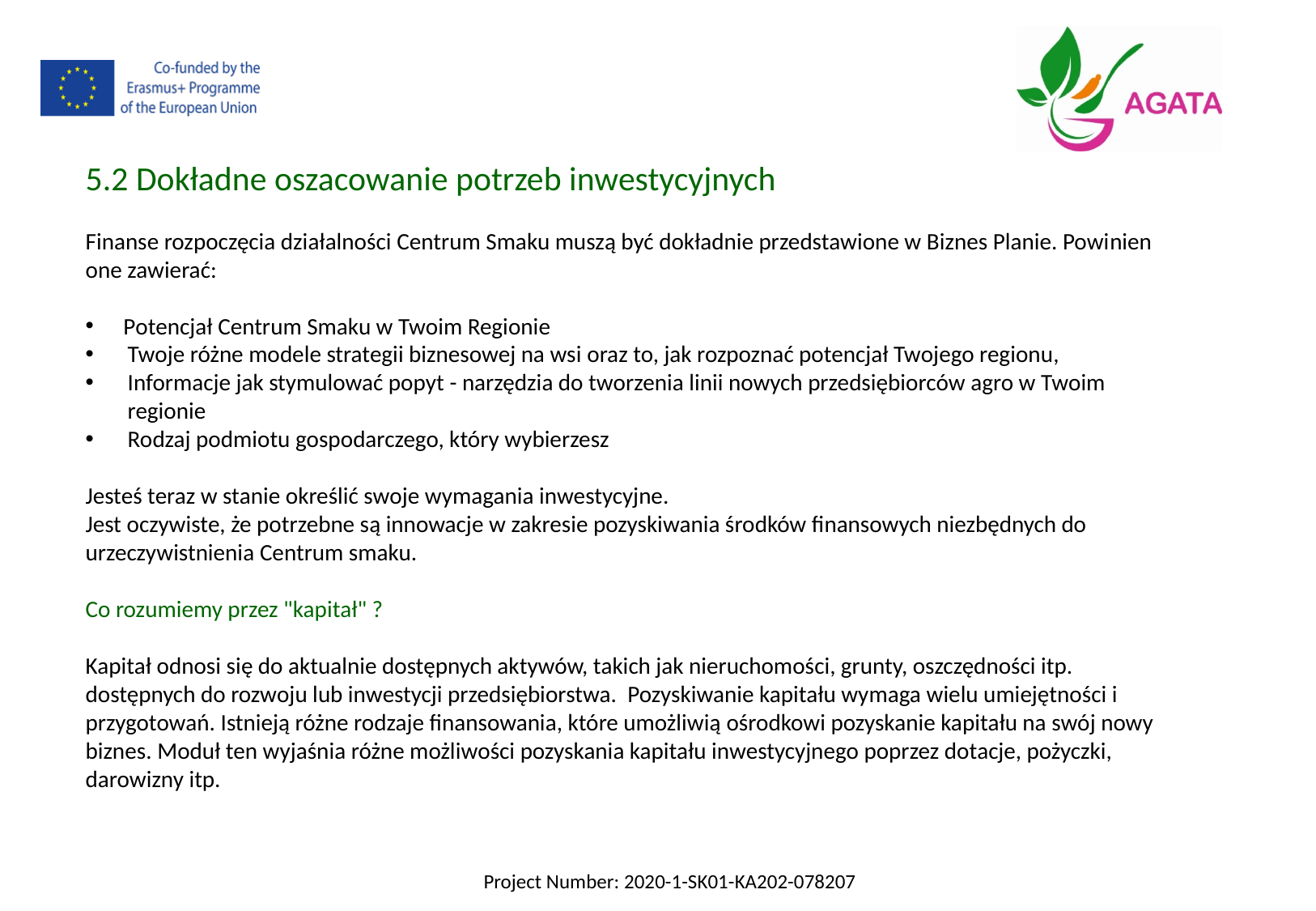

5.2 Dokładne oszacowanie potrzeb inwestycyjnych

Finanse rozpoczęcia działalności Centrum Smaku muszą być dokładnie przedstawione w Biznes Planie. Powinien one zawierać:

Potencjał Centrum Smaku w Twoim Regionie
Twoje różne modele strategii biznesowej na wsi oraz to, jak rozpoznać potencjał Twojego regionu,
Informacje jak stymulować popyt - narzędzia do tworzenia linii nowych przedsiębiorców agro w Twoim regionie
Rodzaj podmiotu gospodarczego, który wybierzesz

Jesteś teraz w stanie określić swoje wymagania inwestycyjne.
Jest oczywiste, że potrzebne są innowacje w zakresie pozyskiwania środków finansowych niezbędnych do urzeczywistnienia Centrum smaku.

Co rozumiemy przez "kapitał" ?

Kapitał odnosi się do aktualnie dostępnych aktywów, takich jak nieruchomości, grunty, oszczędności itp. dostępnych do rozwoju lub inwestycji przedsiębiorstwa.  Pozyskiwanie kapitału wymaga wielu umiejętności i przygotowań. Istnieją różne rodzaje finansowania, które umożliwią ośrodkowi pozyskanie kapitału na swój nowy biznes. Moduł ten wyjaśnia różne możliwości pozyskania kapitału inwestycyjnego poprzez dotacje, pożyczki, darowizny itp.